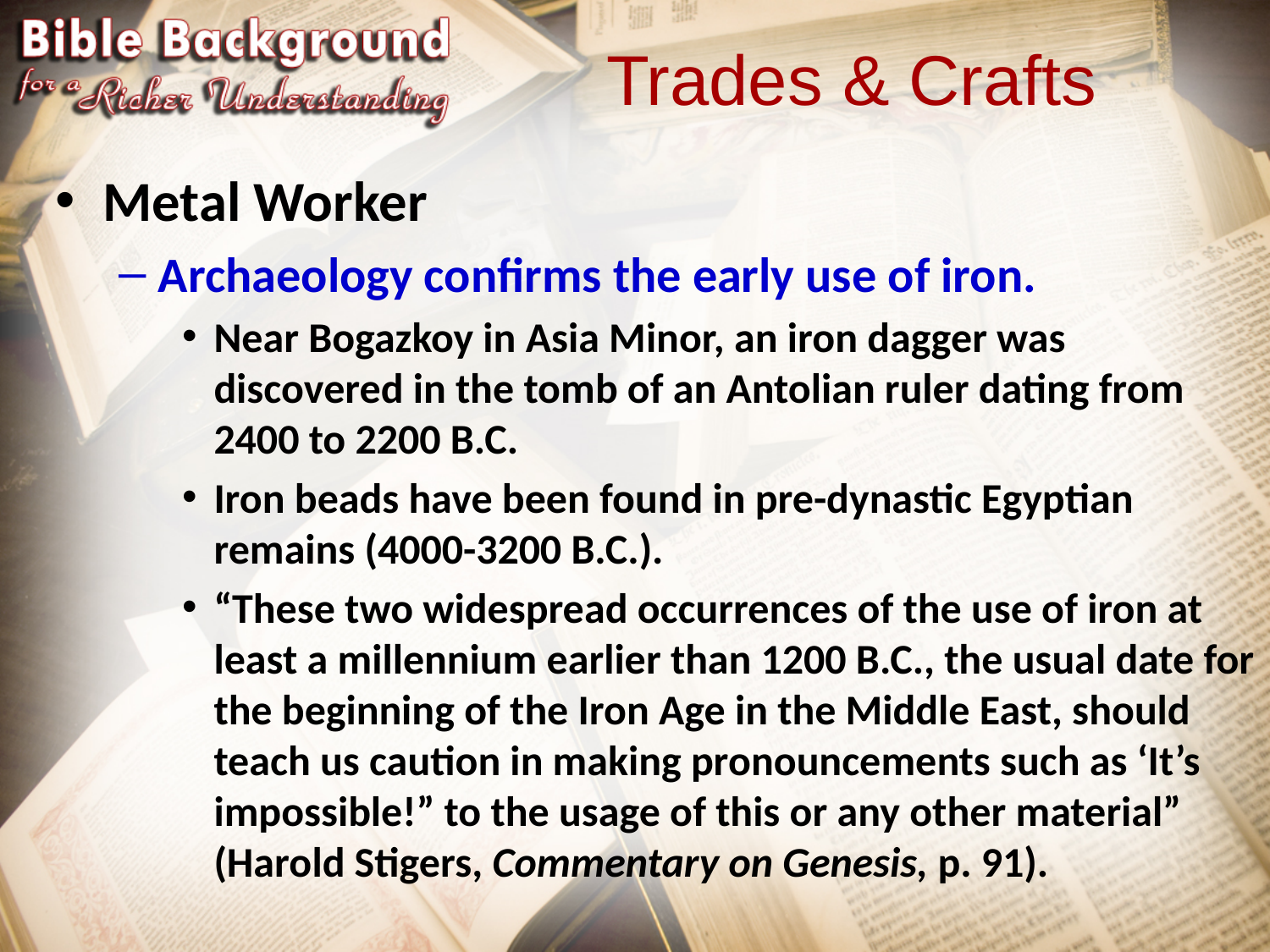

# Trades & Crafts
Metal Worker
Archaeology confirms the early use of iron.
Near Bogazkoy in Asia Minor, an iron dagger was discovered in the tomb of an Antolian ruler dating from 2400 to 2200 B.C.
Iron beads have been found in pre-dynastic Egyptian remains (4000-3200 B.C.).
“These two widespread occurrences of the use of iron at least a millennium earlier than 1200 B.C., the usual date for the beginning of the Iron Age in the Middle East, should teach us caution in making pronouncements such as ‘It’s impossible!” to the usage of this or any other material” (Harold Stigers, Commentary on Genesis, p. 91).